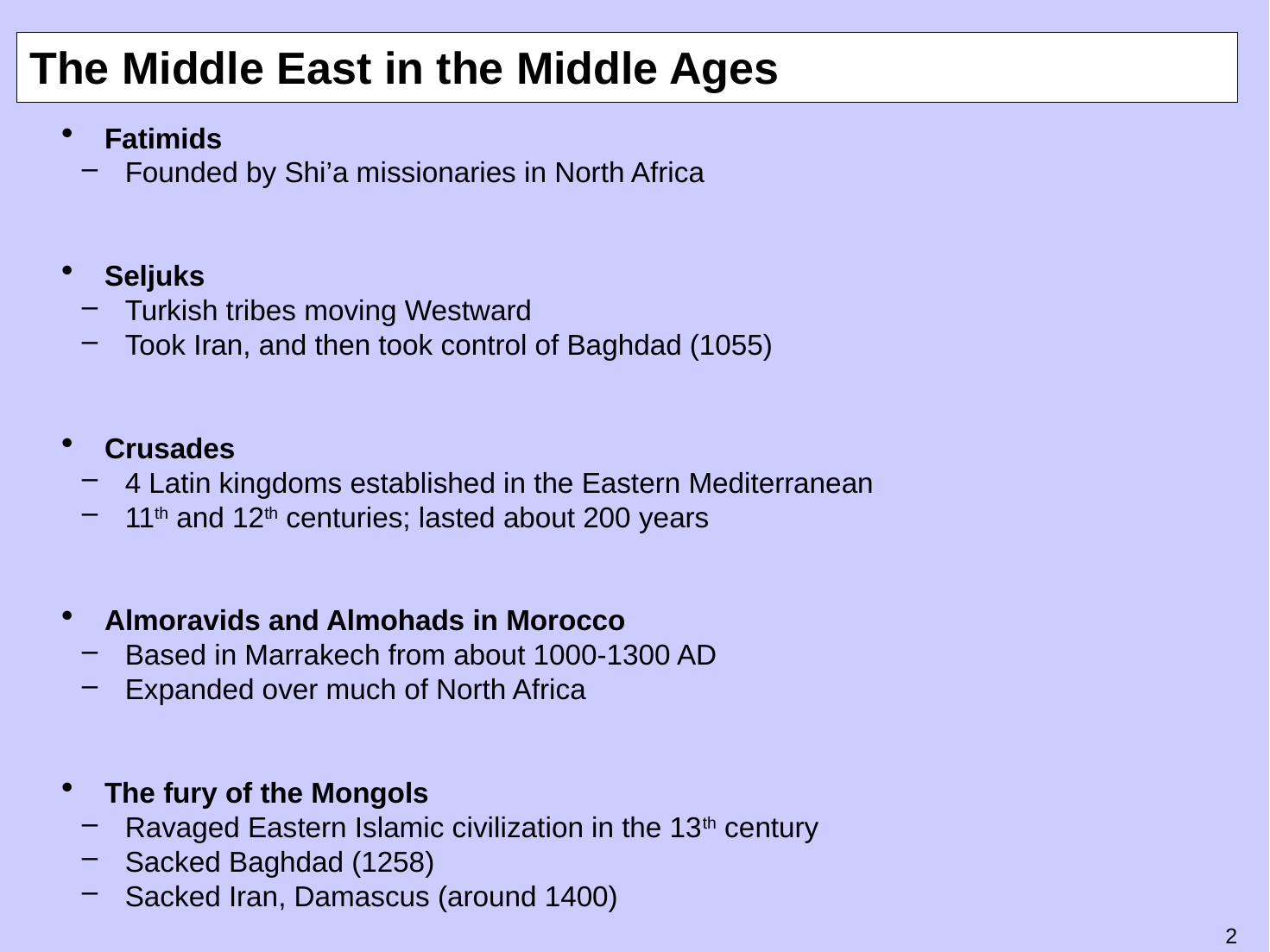

# The Middle East in the Middle Ages
Fatimids
Founded by Shi’a missionaries in North Africa

Seljuks
Turkish tribes moving Westward
Took Iran, and then took control of Baghdad (1055)

Crusades
4 Latin kingdoms established in the Eastern Mediterranean
11th and 12th centuries; lasted about 200 years

Almoravids and Almohads in Morocco
Based in Marrakech from about 1000-1300 AD
Expanded over much of North Africa

The fury of the Mongols
Ravaged Eastern Islamic civilization in the 13th century
Sacked Baghdad (1258)
Sacked Iran, Damascus (around 1400)

2